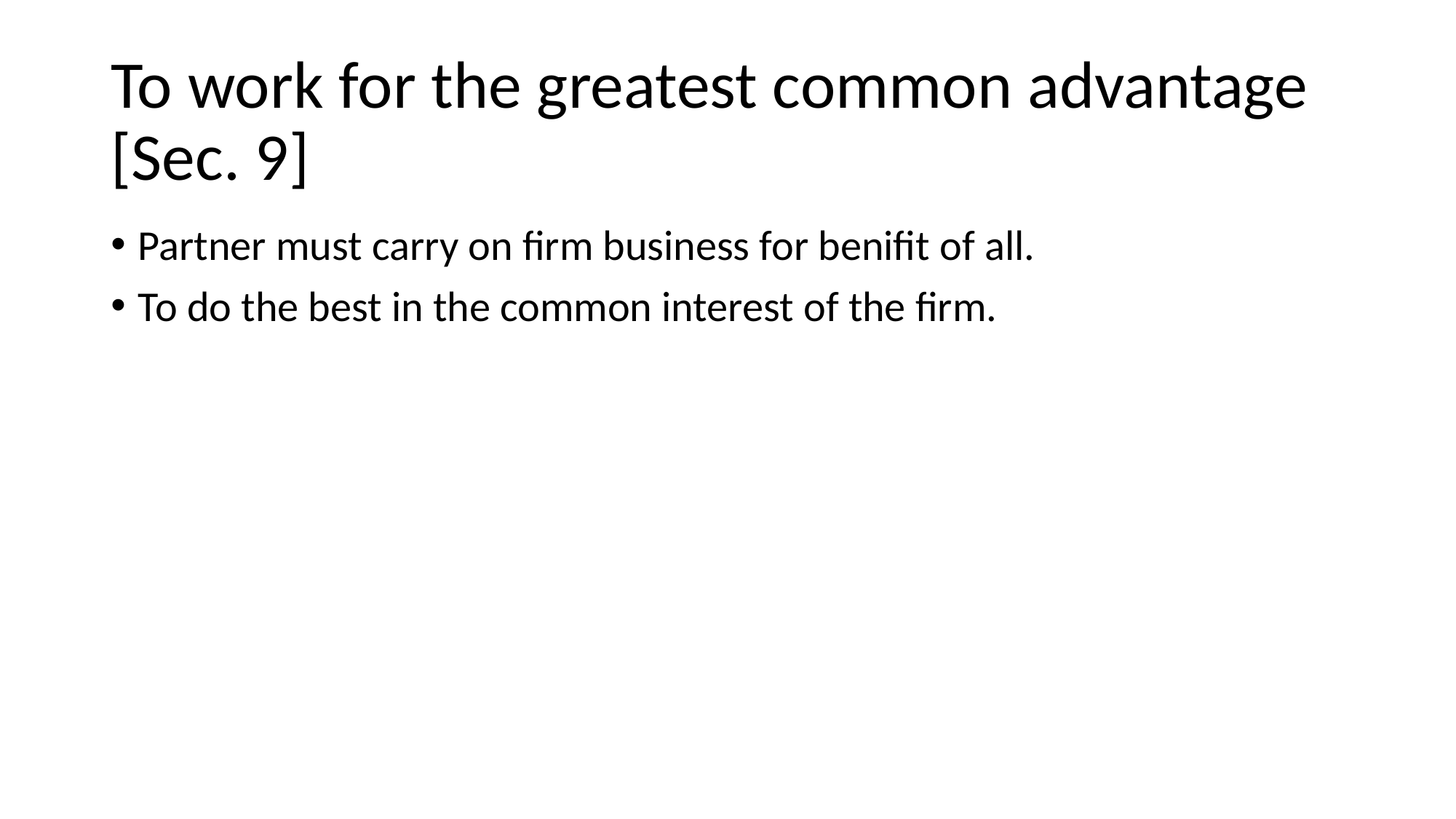

# To work for the greatest common advantage [Sec. 9]
Partner must carry on firm business for benifit of all.
To do the best in the common interest of the firm.